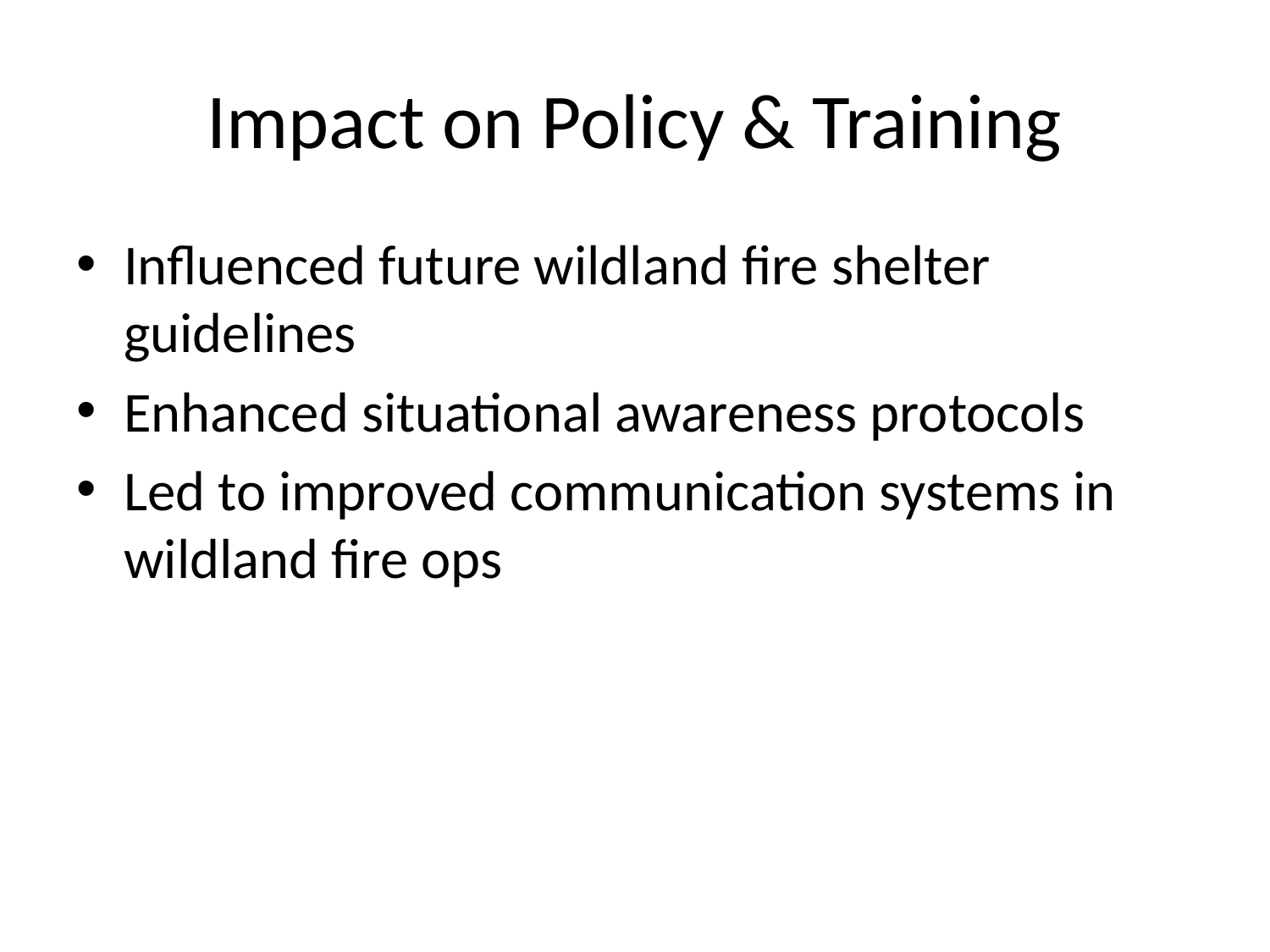

# Impact on Policy & Training
Influenced future wildland fire shelter guidelines
Enhanced situational awareness protocols
Led to improved communication systems in wildland fire ops